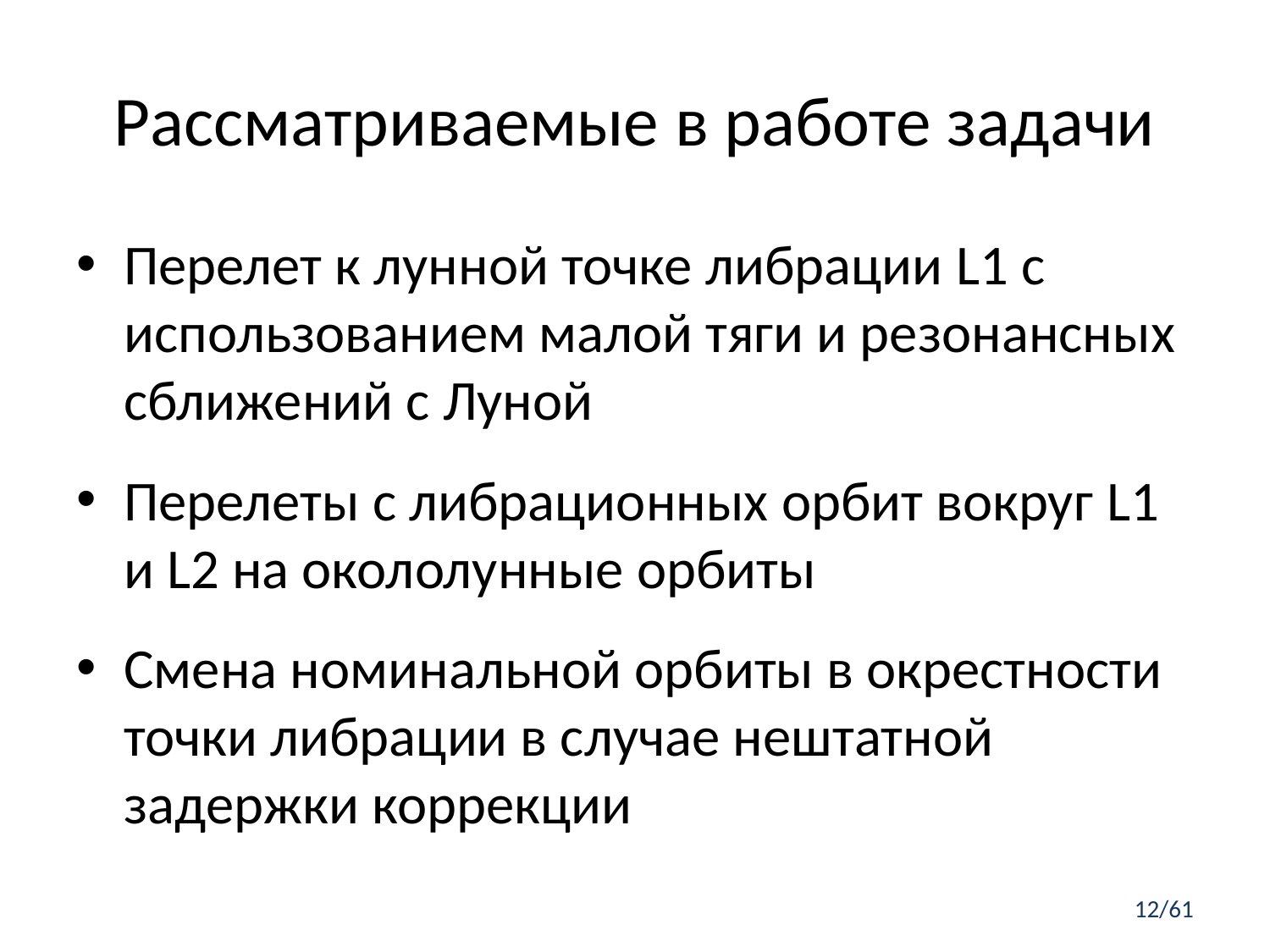

# Рассматриваемые в работе задачи
Перелет к лунной точке либрации L1 с использованием малой тяги и резонансных сближений с Луной
Перелеты с либрационных орбит вокруг L1 и L2 на окололунные орбиты
Смена номинальной орбиты в окрестности точки либрации в случае нештатной задержки коррекции
12/61